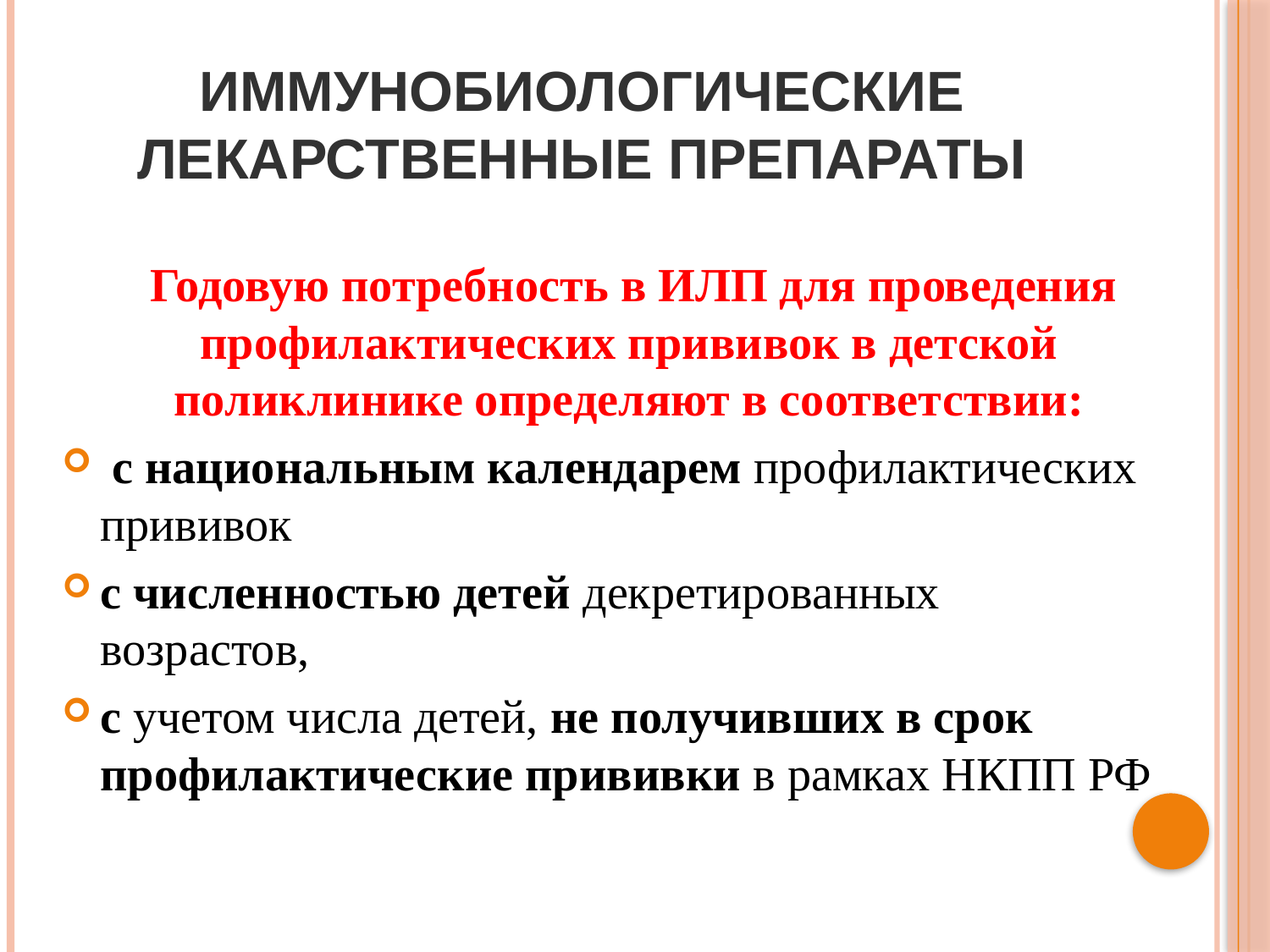

# Иммунобиологические лекарственные препараты
    Годовую потребность в ИЛП для проведения профилактических прививок в детской поликлинике определяют в соответствии:
 с национальным календарем профилактических прививок
с численностью детей декретированных возрастов,
с учетом числа детей, не получивших в срок профилактические прививки в рамках НКПП РФ